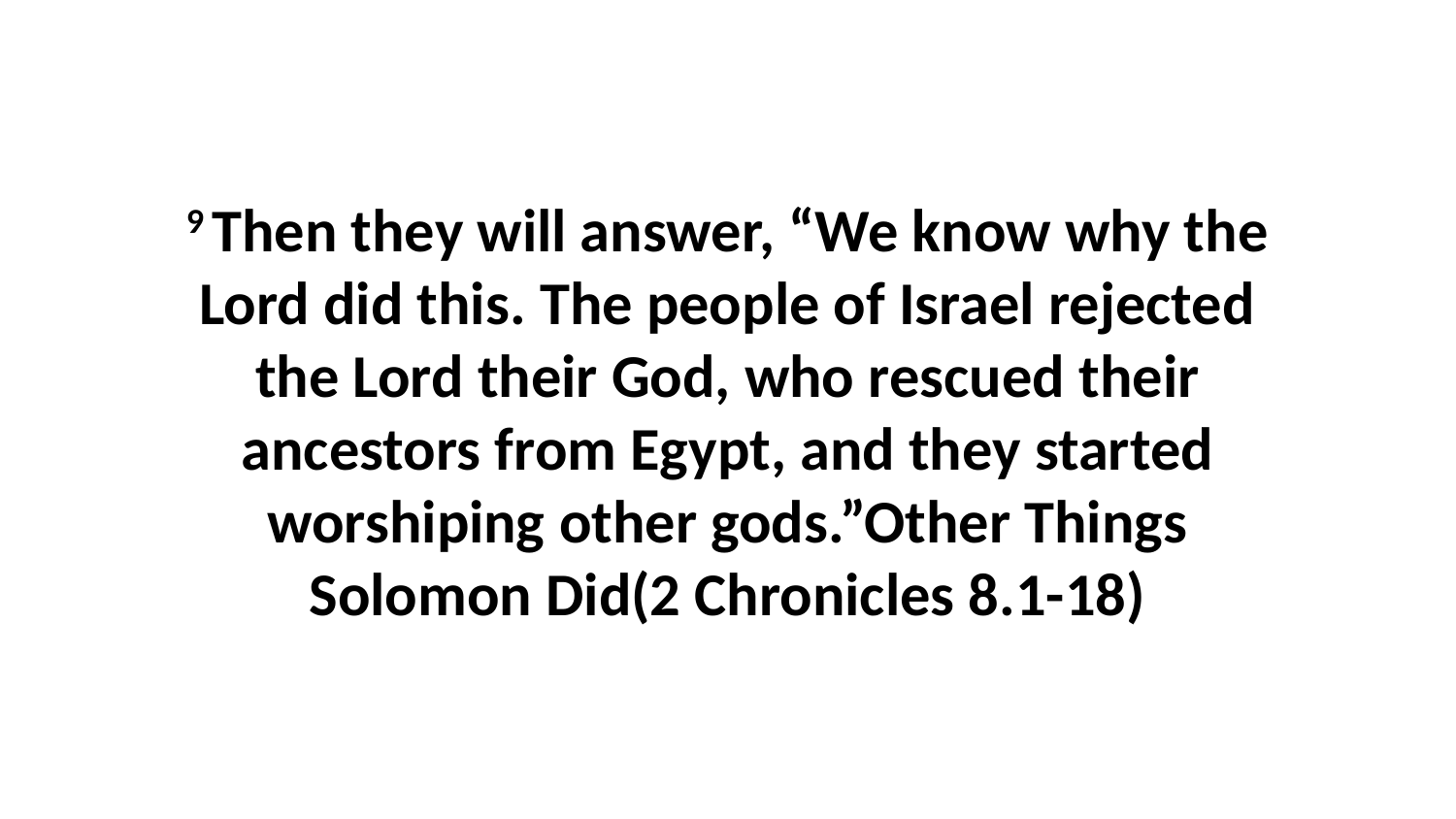

9 Then they will answer, “We know why the Lord did this. The people of Israel rejected the Lord their God, who rescued their ancestors from Egypt, and they started worshiping other gods.”Other Things Solomon Did(2 Chronicles 8.1-18)